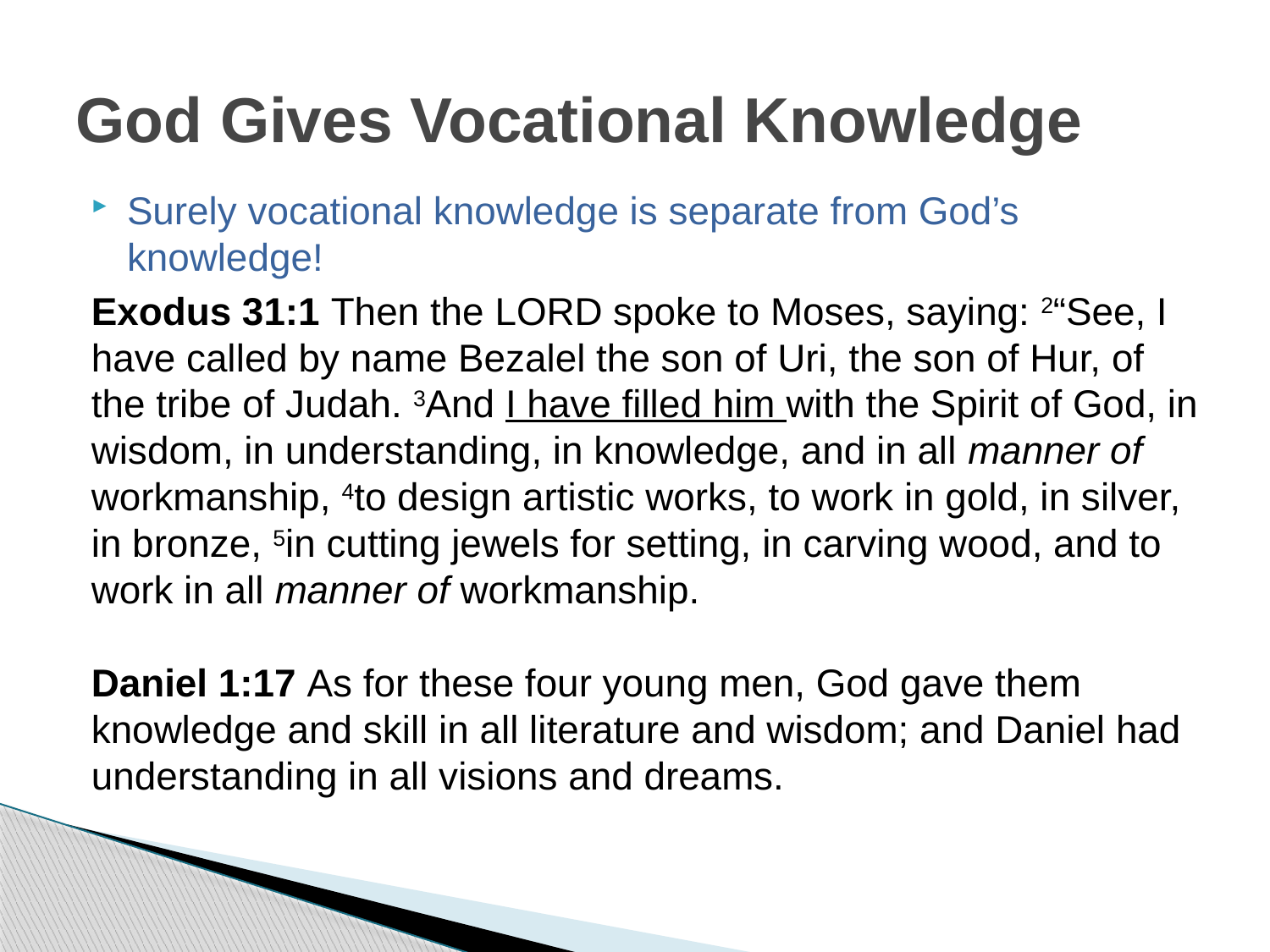

# God Gives Vocational Knowledge
Surely vocational knowledge is separate from God’s knowledge!
Exodus 31:1 Then the Lord spoke to Moses, saying: 2“See, I have called by name Bezalel the son of Uri, the son of Hur, of the tribe of Judah. 3And I have filled him with the Spirit of God, in wisdom, in understanding, in knowledge, and in all manner of workmanship, 4to design artistic works, to work in gold, in silver, in bronze, 5in cutting jewels for setting, in carving wood, and to work in all manner of workmanship.
Daniel 1:17 As for these four young men, God gave them knowledge and skill in all literature and wisdom; and Daniel had understanding in all visions and dreams.